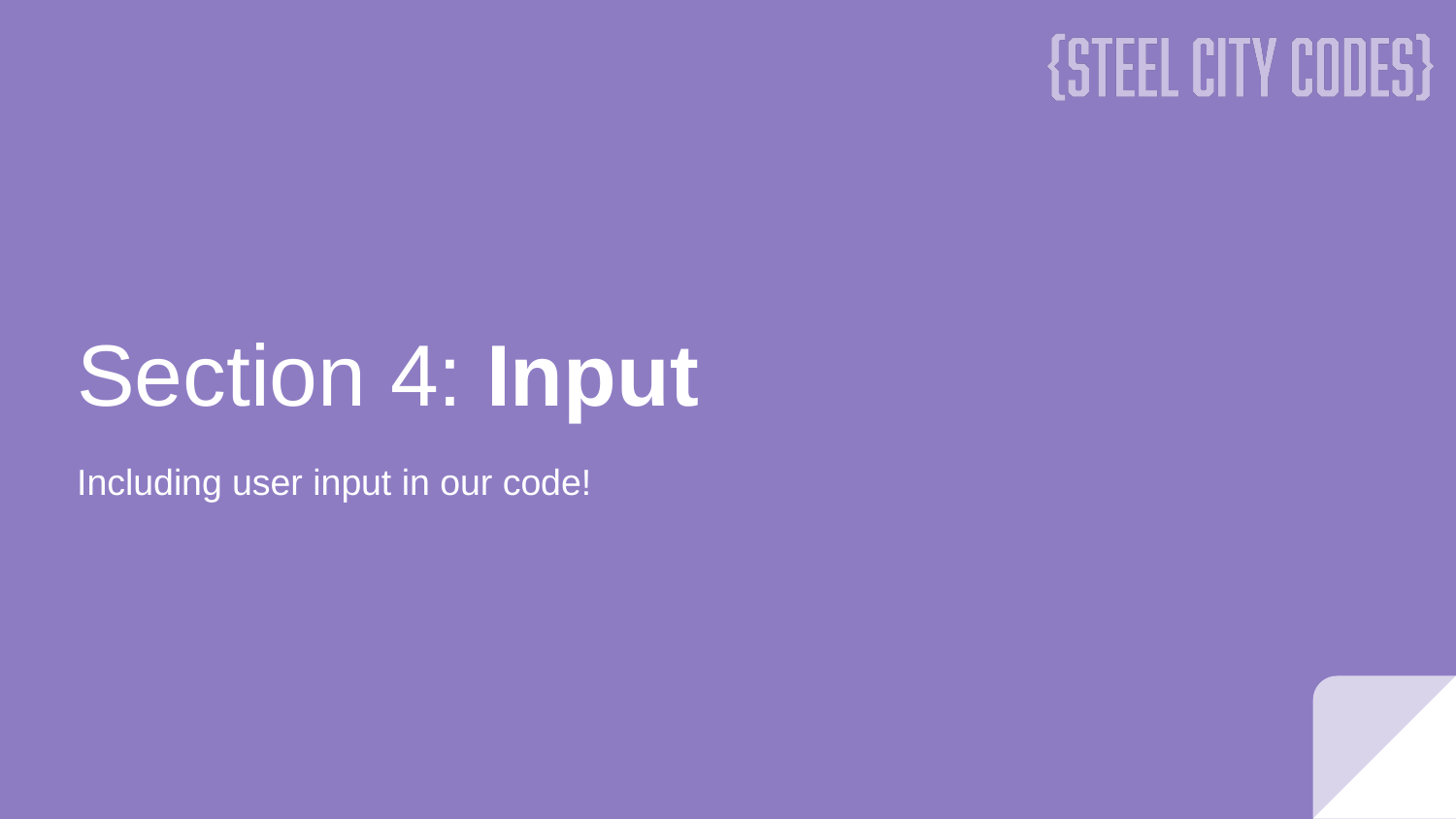

# Section 4: Input
Including user input in our code!